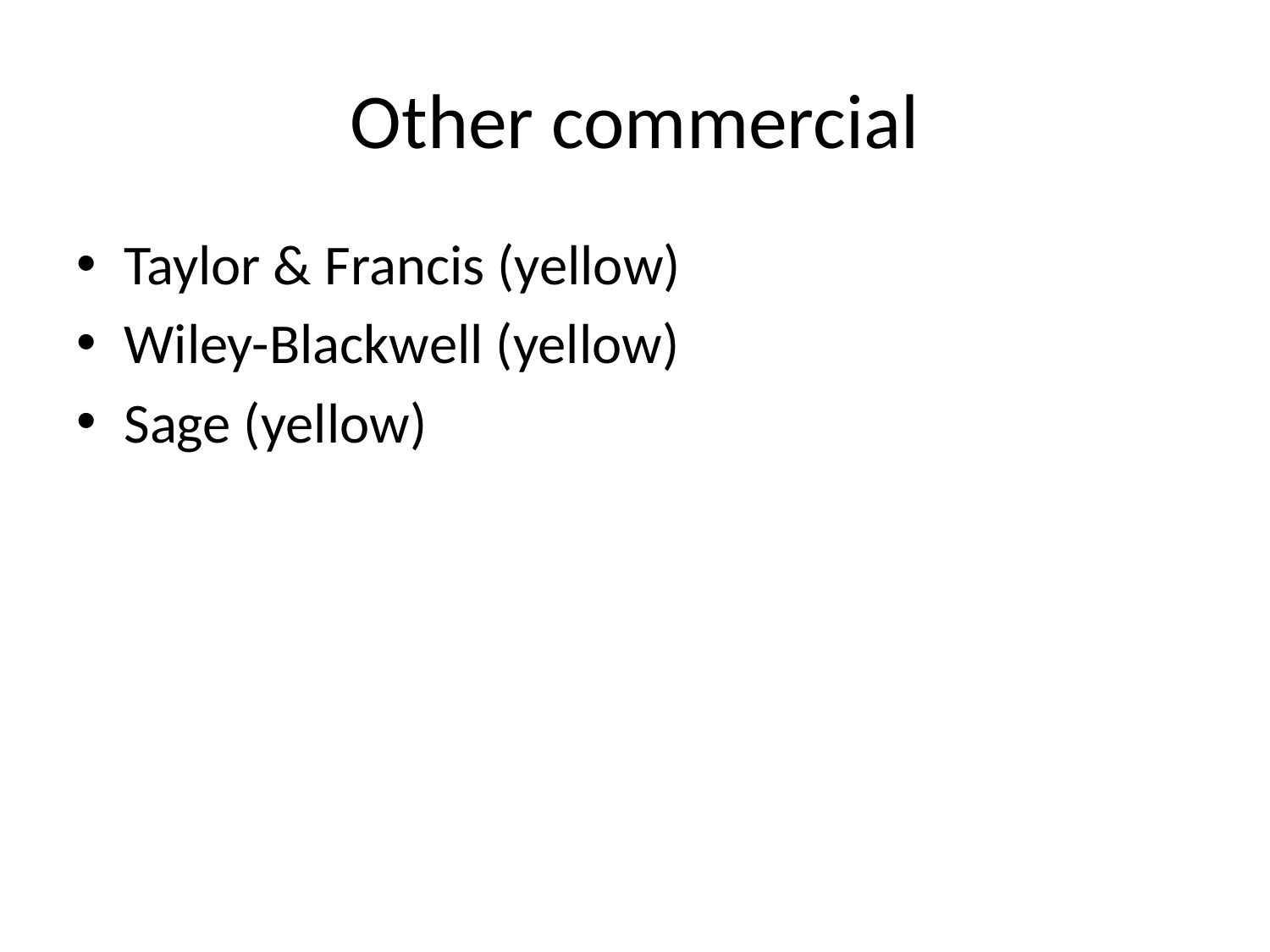

# Other commercial
Taylor & Francis (yellow)
Wiley-Blackwell (yellow)
Sage (yellow)